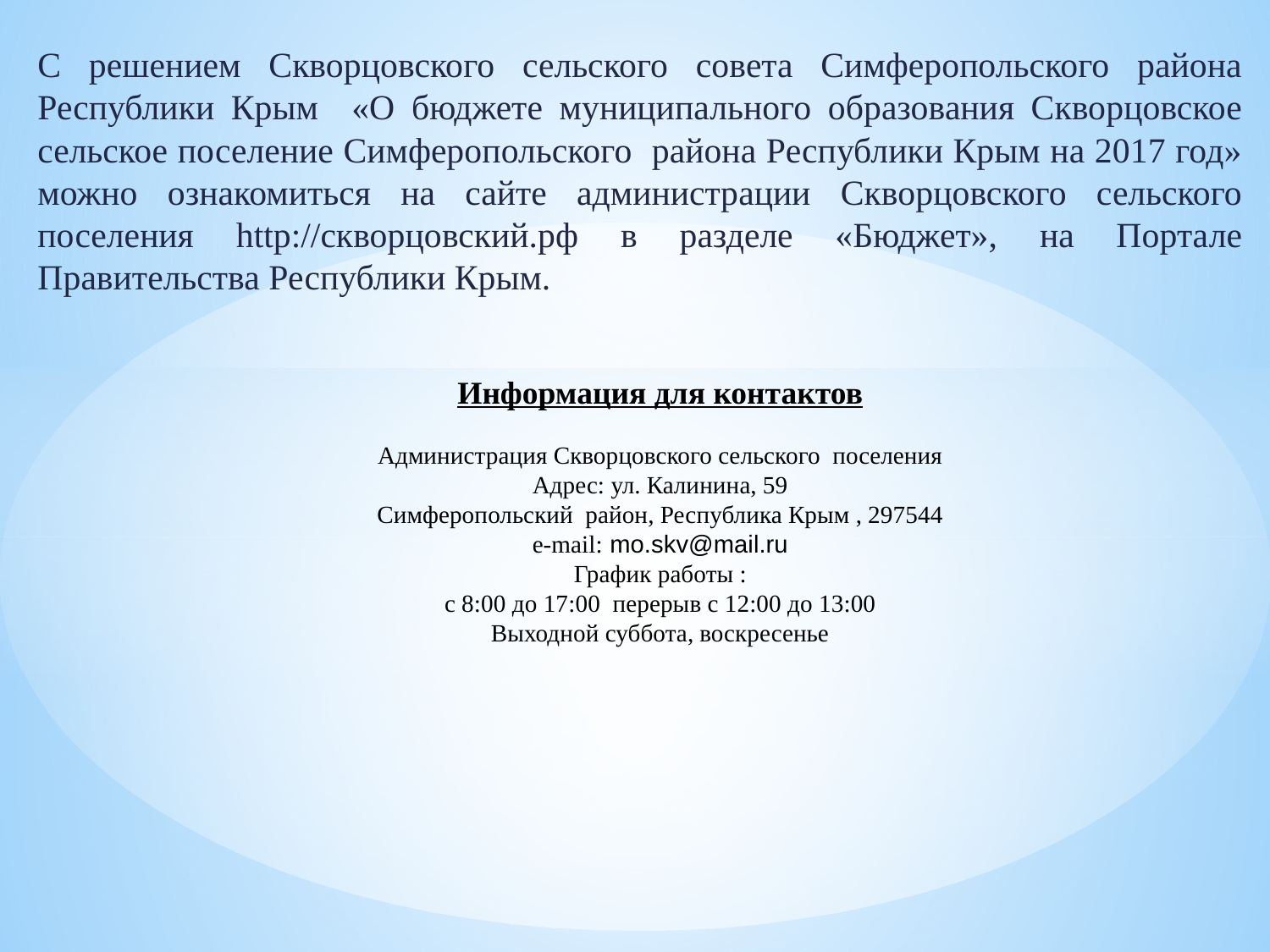

С решением Скворцовского сельского совета Симферопольского района Республики Крым  «О бюджете муниципального образования Скворцовское сельское поселение Симферопольского  района Республики Крым на 2017 год» можно ознакомиться на сайте администрации Скворцовского сельского поселения http://скворцовский.рф в разделе «Бюджет», на Портале Правительства Республики Крым.

Информация для контактов

Администрация Скворцовского сельского  поселения
Адрес: ул. Калинина, 59
Симферопольский  район, Республика Крым , 297544
e-mail: mo.skv@mail.ru
График работы :
с 8:00 до 17:00  перерыв с 12:00 до 13:00
Выходной суббота, воскресенье